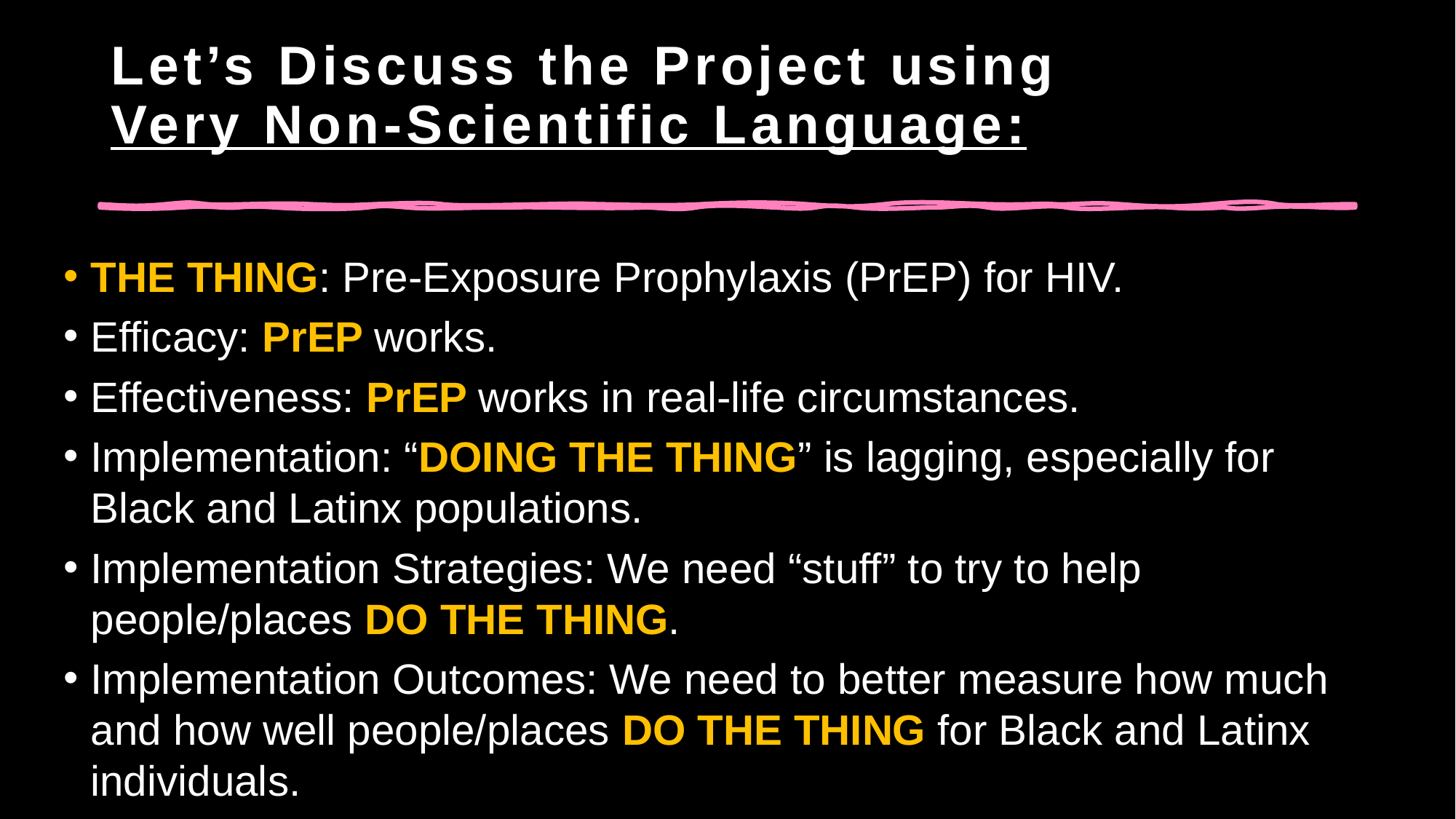

# Let’s Discuss the Project using Very Non-Scientific Language:
THE THING: Pre-Exposure Prophylaxis (PrEP) for HIV.
Efficacy: PrEP works.
Effectiveness: PrEP works in real-life circumstances.
Implementation: “DOING THE THING” is lagging, especially for Black and Latinx populations.
Implementation Strategies: We need “stuff” to try to help people/places DO THE THING.
Implementation Outcomes: We need to better measure how much and how well people/places DO THE THING for Black and Latinx individuals.